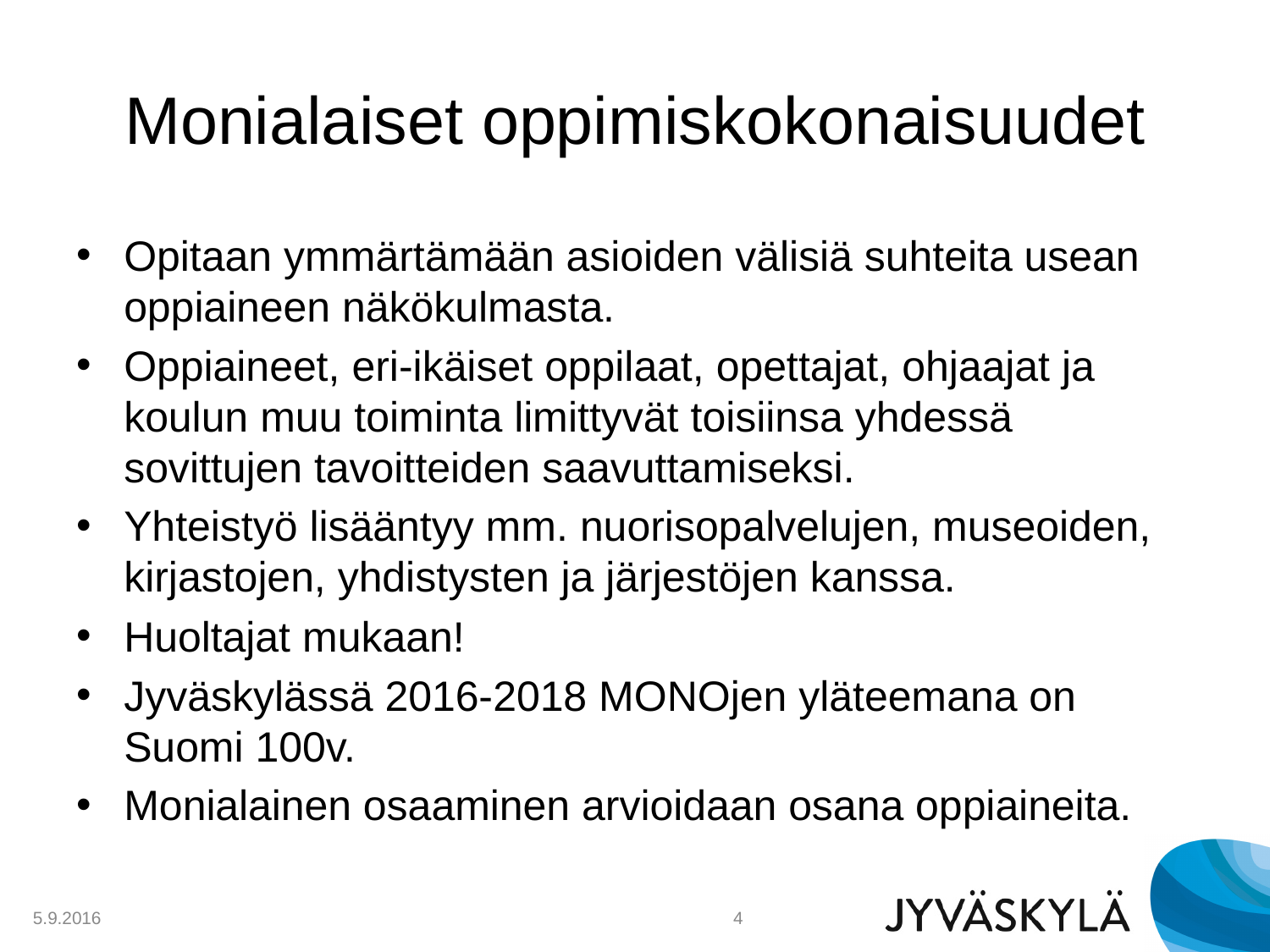

# Monialaiset oppimiskokonaisuudet
Opitaan ymmärtämään asioiden välisiä suhteita usean oppiaineen näkökulmasta.
Oppiaineet, eri-ikäiset oppilaat, opettajat, ohjaajat ja koulun muu toiminta limittyvät toisiinsa yhdessä sovittujen tavoitteiden saavuttamiseksi.
Yhteistyö lisääntyy mm. nuorisopalvelujen, museoiden, kirjastojen, yhdistysten ja järjestöjen kanssa.
Huoltajat mukaan!
Jyväskylässä 2016-2018 MONOjen yläteemana on Suomi 100v.
Monialainen osaaminen arvioidaan osana oppiaineita.

5.9.2016

4